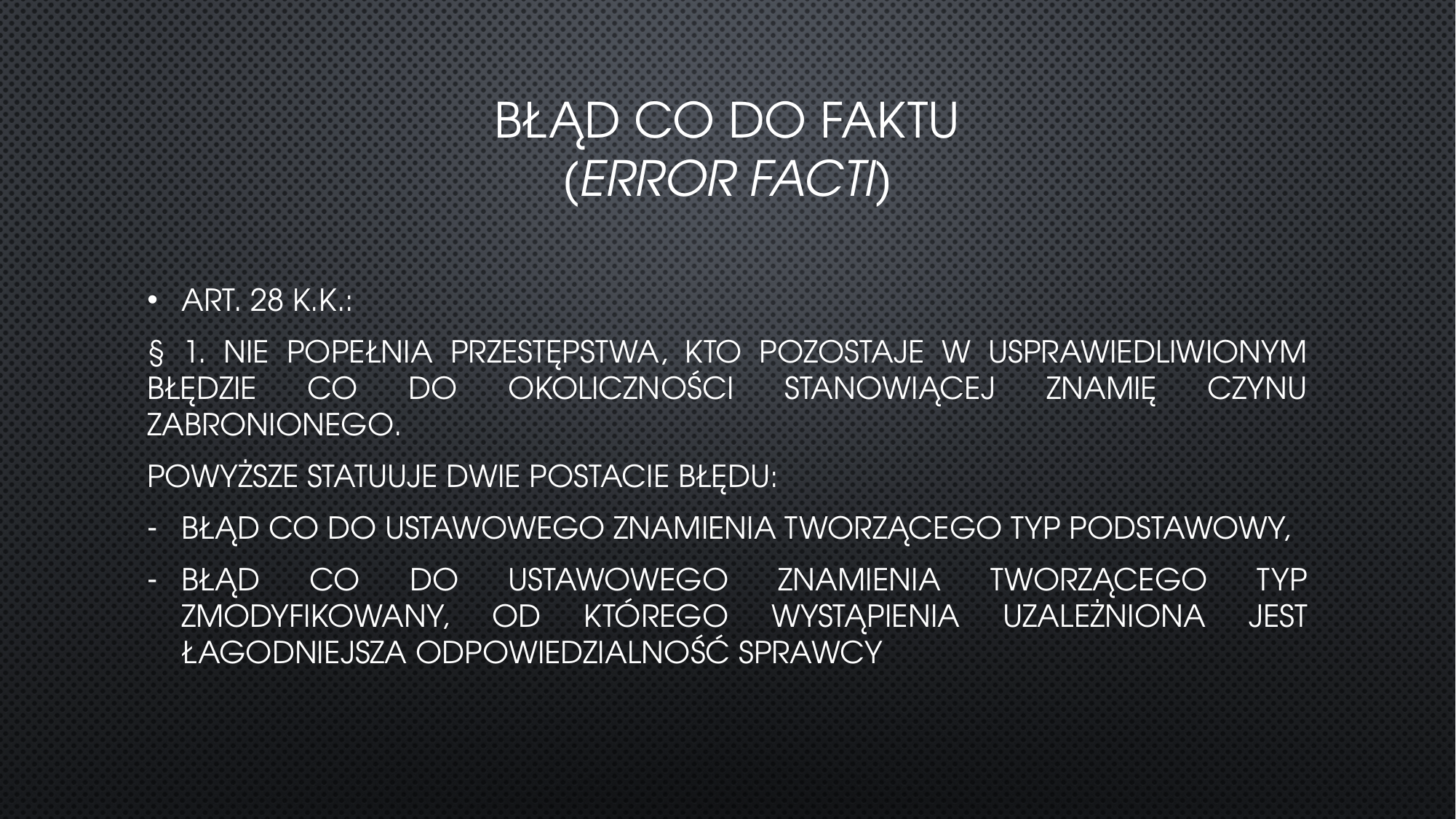

# Błąd co do faktu (error facti)
Art. 28 k.k.:
§ 1. Nie popełnia przestępstwa, kto pozostaje w usprawiedliwionym błędzie co do okoliczności stanowiącej znamię czynu zabronionego.
Powyższe statuuje dwie postacie błędu:
błąd co do ustawowego znamienia tworzącego typ podstawowy,
błąd co do ustawowego znamienia tworzącego typ zmodyfikowany, od którego wystąpienia uzależniona jest łagodniejsza odpowiedzialność sprawcy